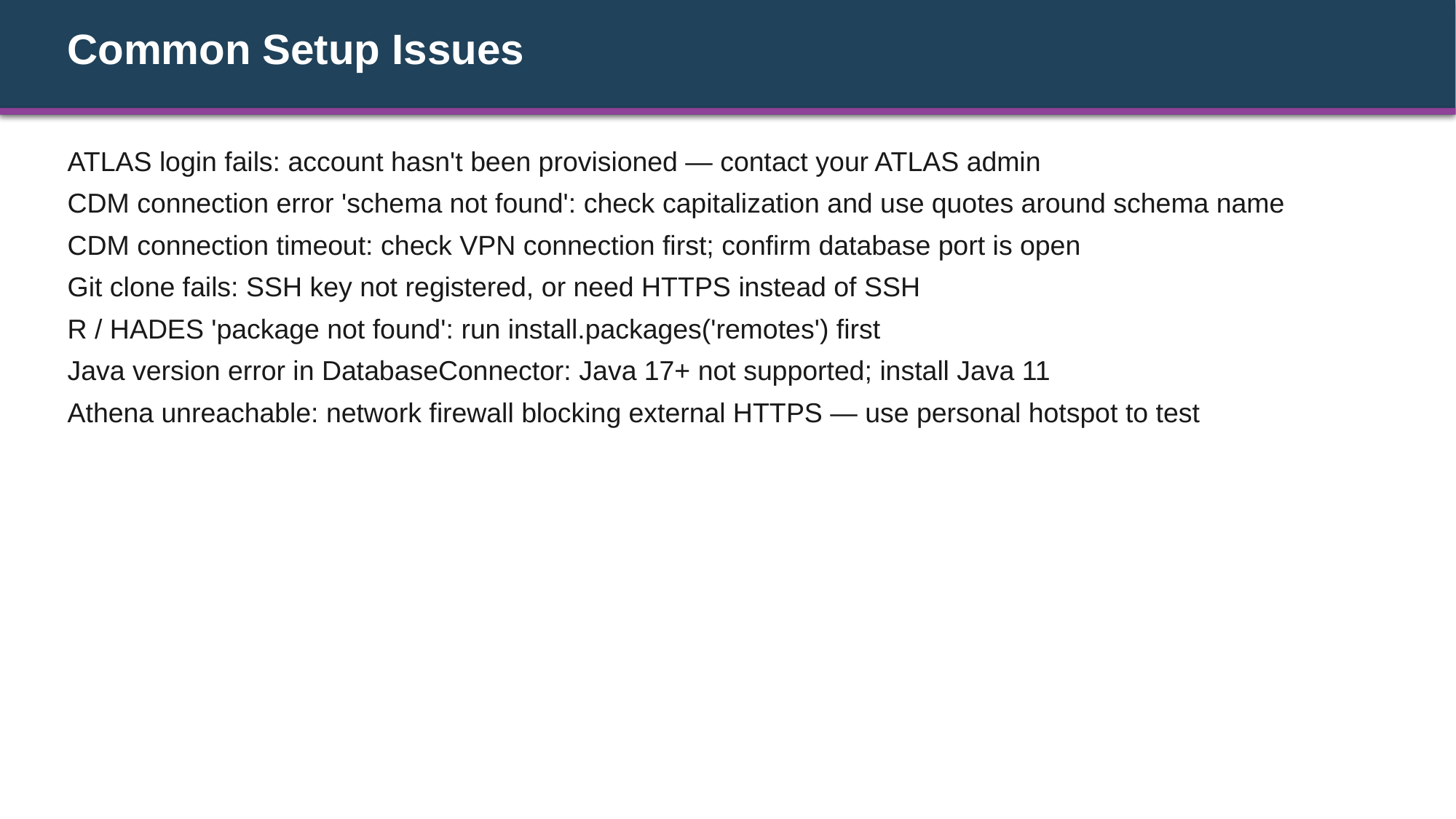

Common Setup Issues

ATLAS login fails: account hasn't been provisioned — contact your ATLAS admin
CDM connection error 'schema not found': check capitalization and use quotes around schema name
CDM connection timeout: check VPN connection first; confirm database port is open
Git clone fails: SSH key not registered, or need HTTPS instead of SSH
R / HADES 'package not found': run install.packages('remotes') first
Java version error in DatabaseConnector: Java 17+ not supported; install Java 11
Athena unreachable: network firewall blocking external HTTPS — use personal hotspot to test